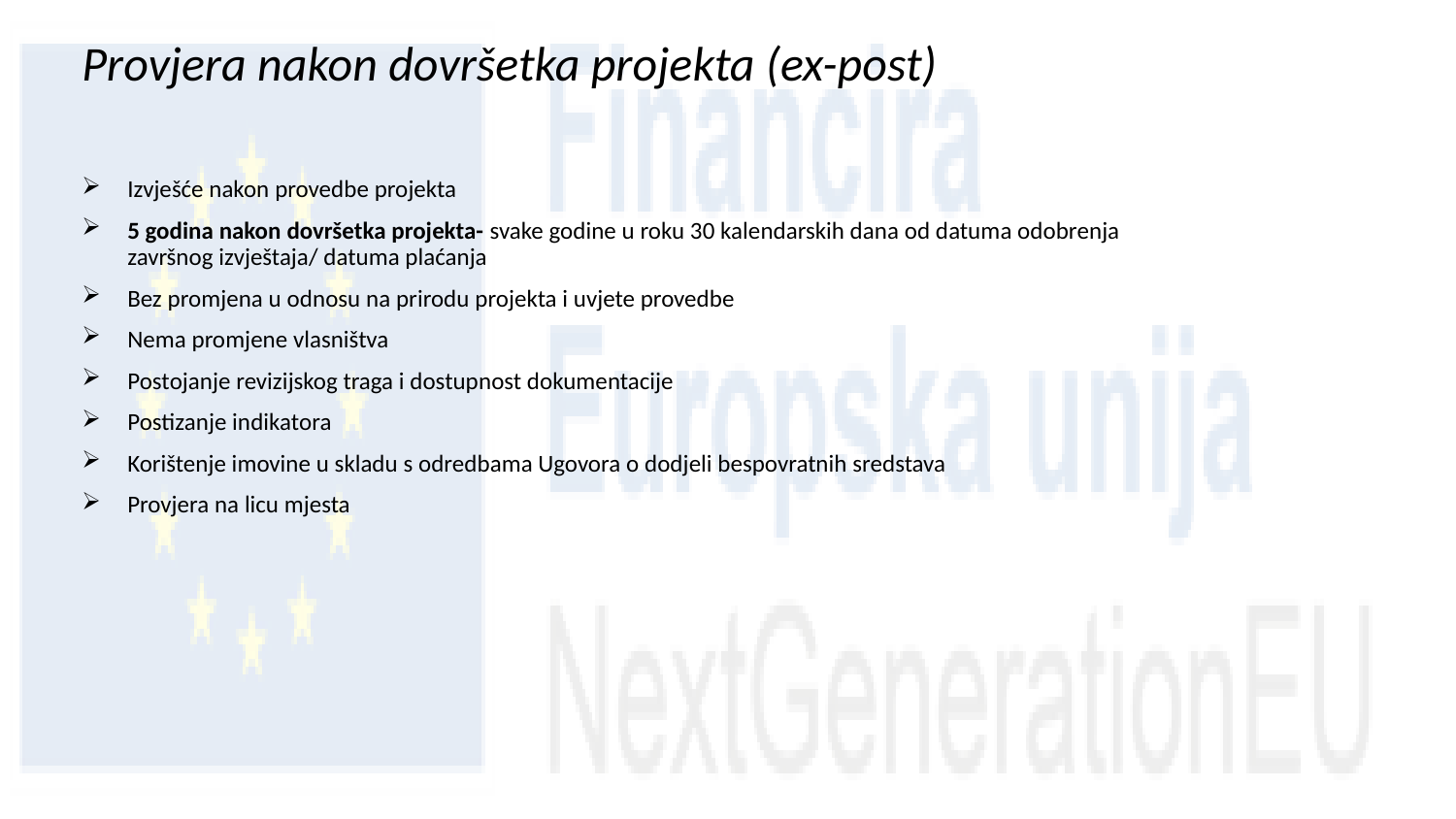

# Provjera nakon dovršetka projekta (ex-post)
Izvješće nakon provedbe projekta
5 godina nakon dovršetka projekta- svake godine u roku 30 kalendarskih dana od datuma odobrenja završnog izvještaja/ datuma plaćanja
Bez promjena u odnosu na prirodu projekta i uvjete provedbe
Nema promjene vlasništva
Postojanje revizijskog traga i dostupnost dokumentacije
Postizanje indikatora
Korištenje imovine u skladu s odredbama Ugovora o dodjeli bespovratnih sredstava
Provjera na licu mjesta

21